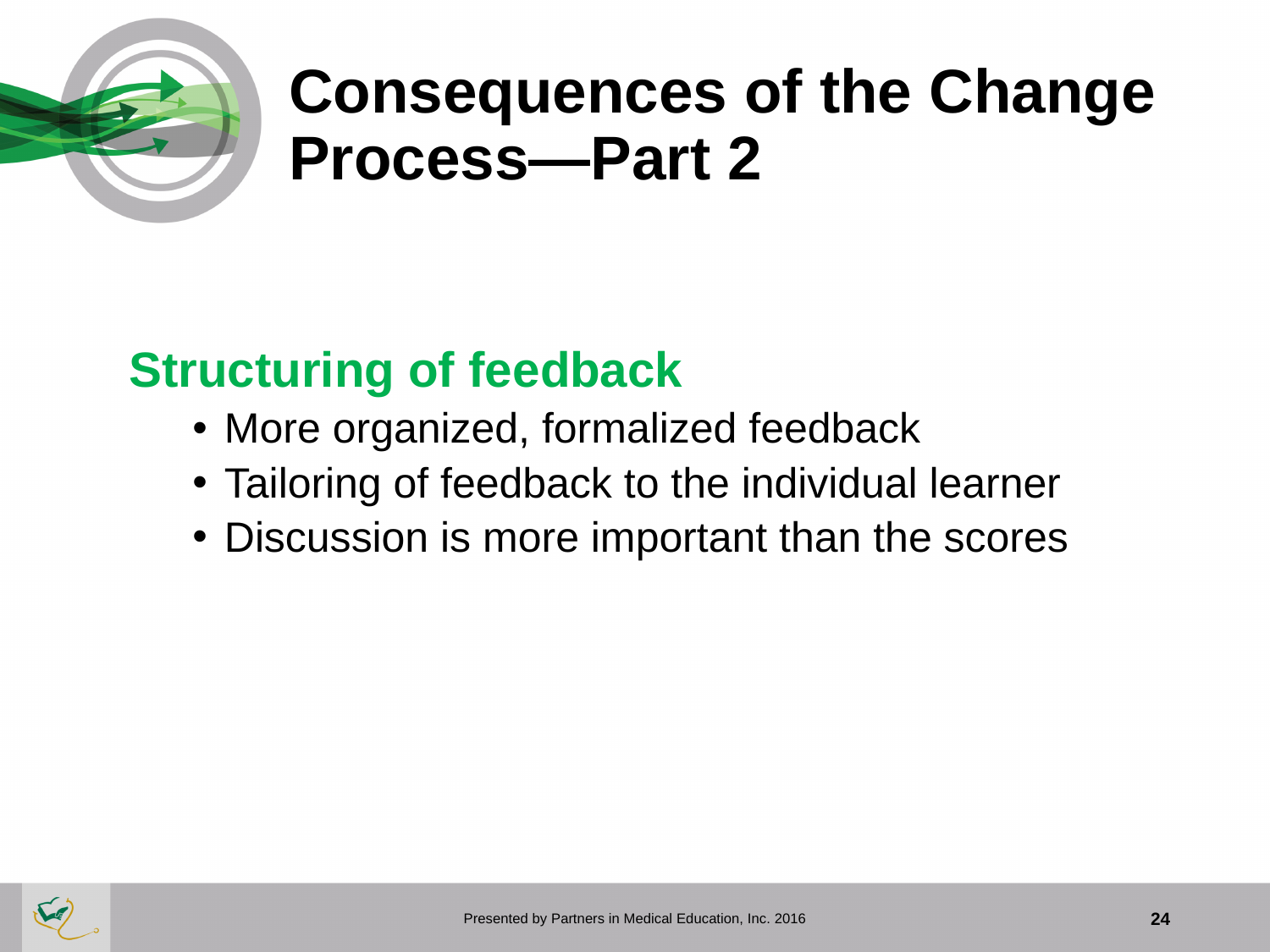

# Consequences of the Change Process—Part 2
Structuring of feedback
More organized, formalized feedback
Tailoring of feedback to the individual learner
Discussion is more important than the scores

Presented by Partners in Medical Education, Inc. 2016
24